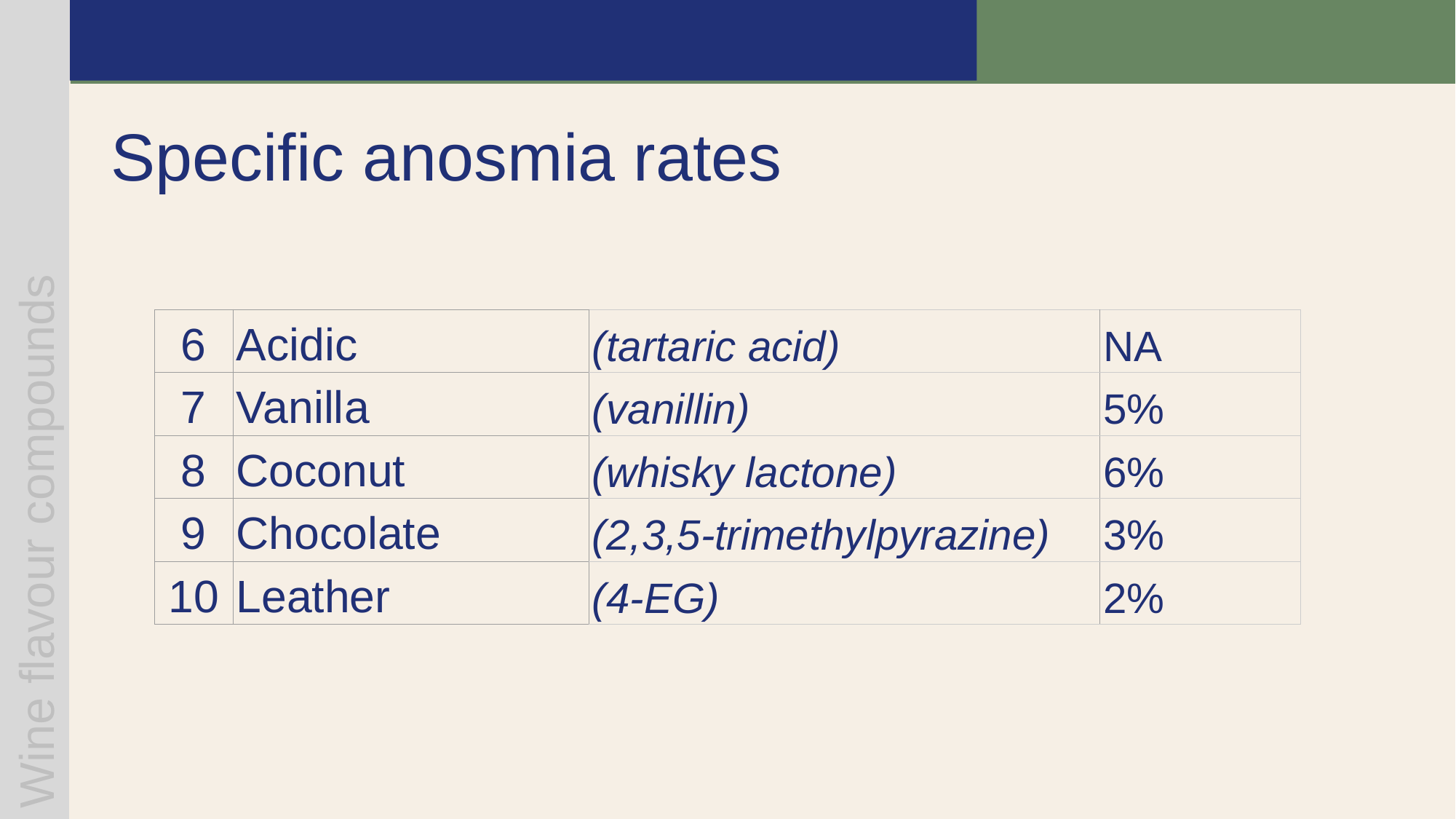

# Specific anosmia rates
| 6 | Acidic | (tartaric acid) | NA |
| --- | --- | --- | --- |
| 7 | Vanilla | (vanillin) | 5% |
| 8 | Coconut | (whisky lactone) | 6% |
| 9 | Chocolate | (2,3,5-trimethylpyrazine) | 3% |
| 10 | Leather | (4-EG) | 2% |
Wine flavour compounds